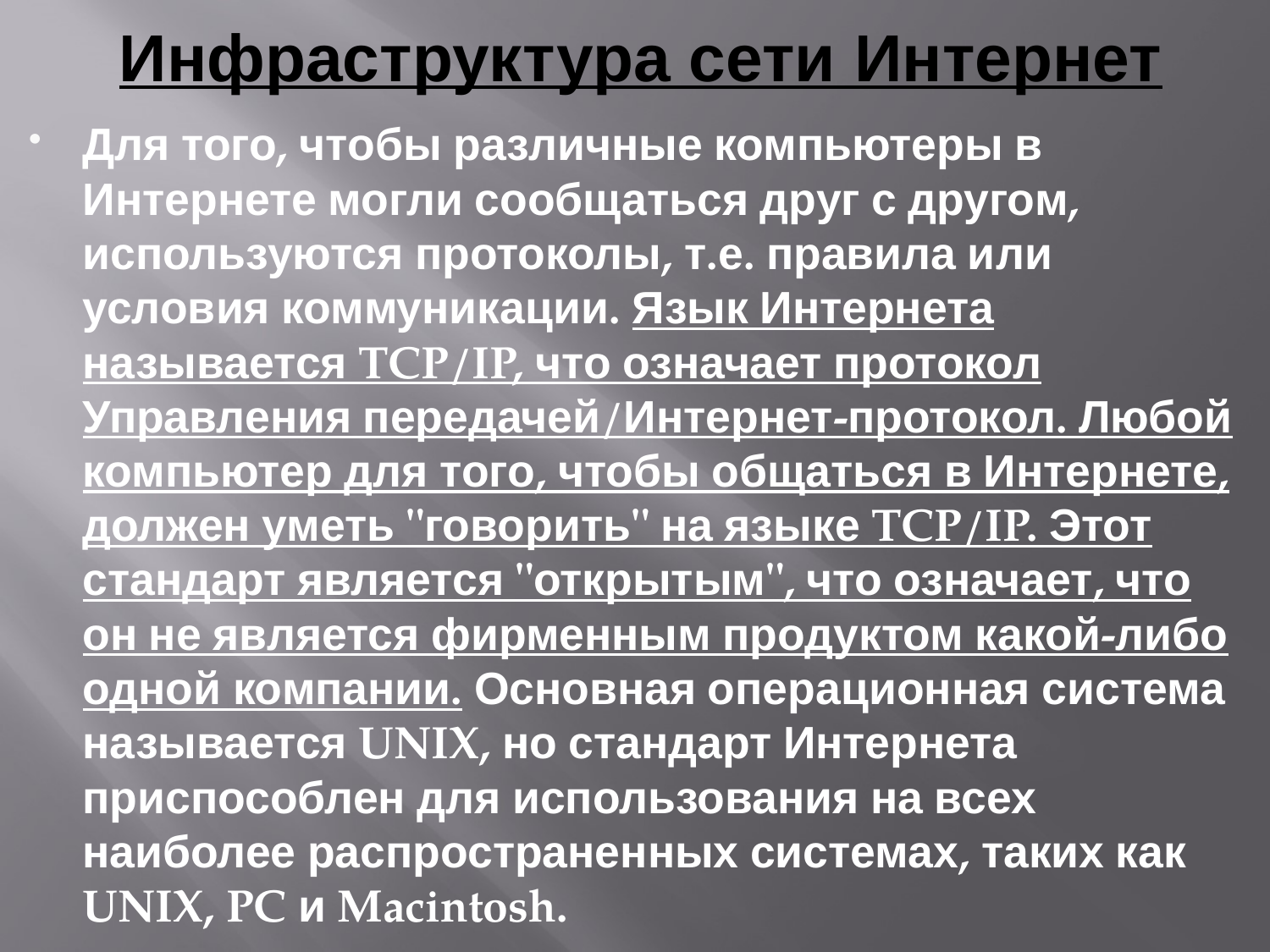

# Инфраструктура сети Интернет
Для того, чтобы различные компьютеры в Интернете могли сообщаться друг с другом, используются протоколы, т.е. правила или условия коммуникации. Язык Интернета называется TCP/IP, что означает протокол Управления передачей/Интернет-протокол. Любой компьютер для того, чтобы общаться в Интернете, должен уметь "говорить" на языке TCP/IP. Этот стандарт является "открытым", что означает, что он не является фирменным продуктом какой-либо одной компании. Основная операционная система называется UNIX, но стандарт Интернета приспособлен для использования на всех наиболее распространенных системах, таких как UNIX, PC и Macintosh.